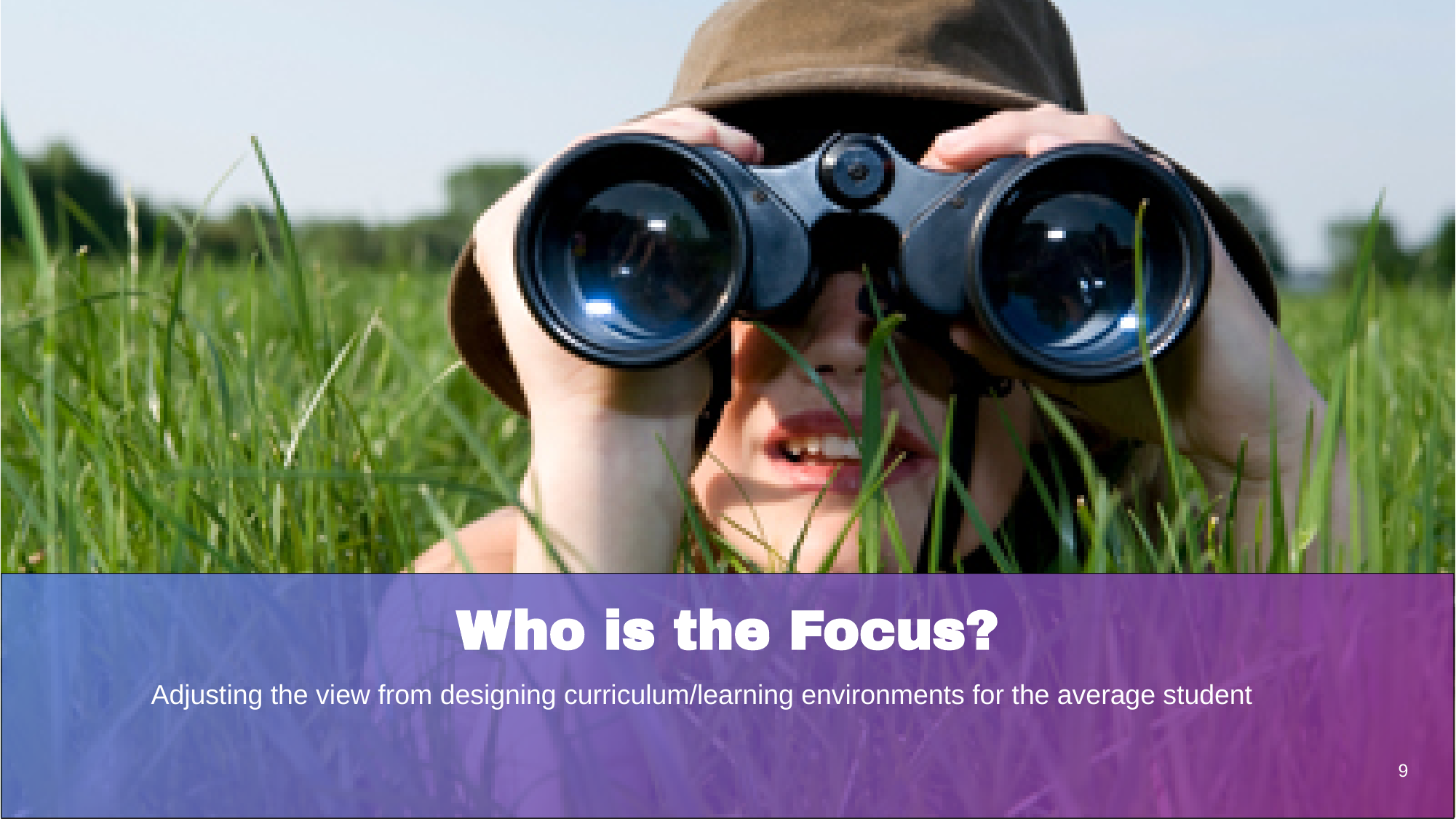

Who is the Focus?
Adjusting the view from designing curriculum/learning environments for the average student
9